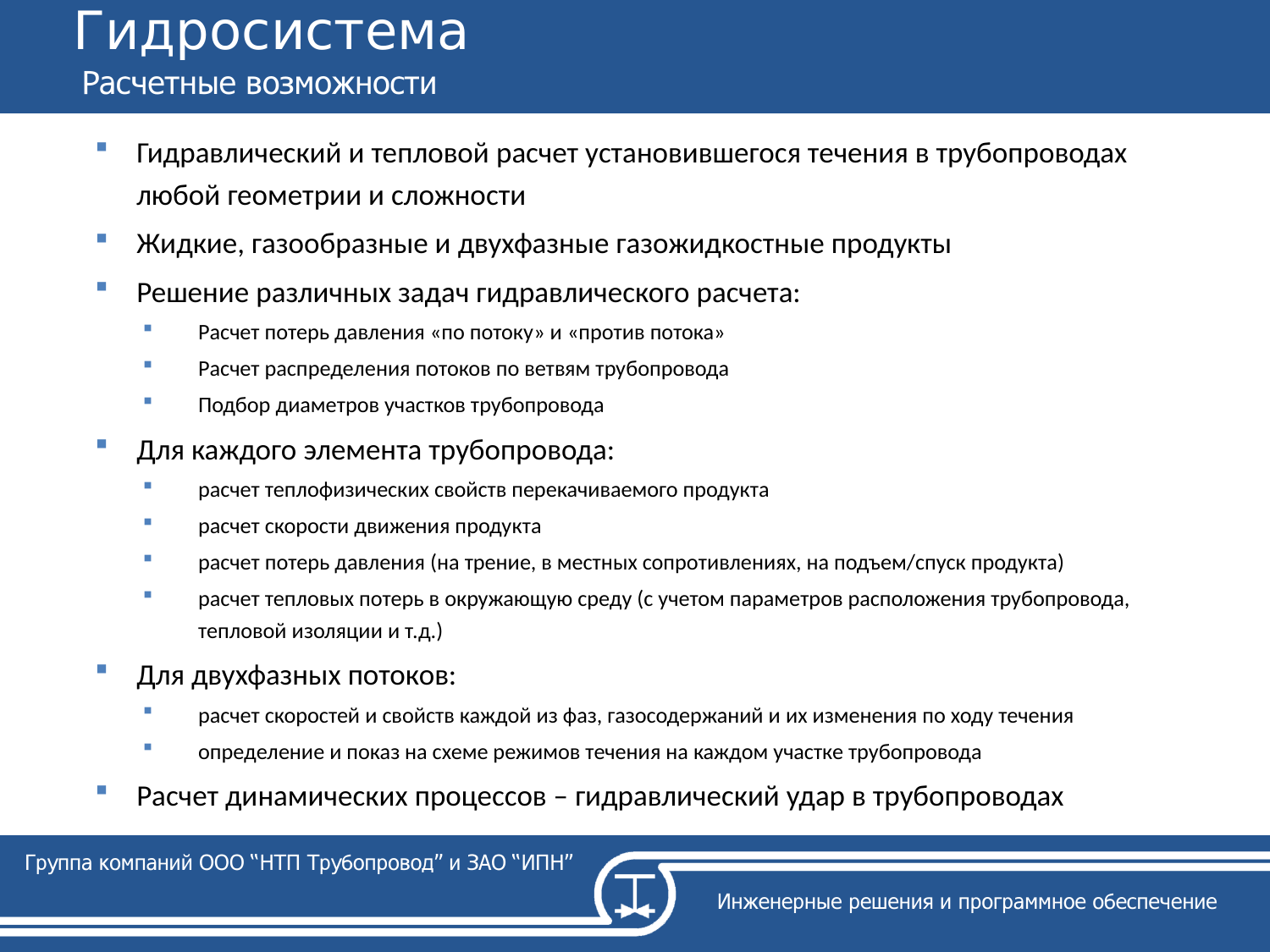

Гидросистема
        Расчетные возможности
Гидравлический и тепловой расчет установившегося течения в трубопроводах любой геометрии и сложности
Жидкие, газообразные и двухфазные газожидкостные продукты
Решение различных задач гидравлического расчета:
Расчет потерь давления «по потоку» и «против потока»
Расчет распределения потоков по ветвям трубопровода
Подбор диаметров участков трубопровода
Для каждого элемента трубопровода:
расчет теплофизических свойств перекачиваемого продукта
расчет скорости движения продукта
расчет потерь давления (на трение, в местных сопротивлениях, на подъем/спуск продукта)
расчет тепловых потерь в окружающую среду (с учетом параметров расположения трубопровода, тепловой изоляции и т.д.)
Для двухфазных потоков:
расчет скоростей и свойств каждой из фаз, газосодержаний и их изменения по ходу течения
определение и показ на схеме режимов течения на каждом участке трубопровода
Расчет динамических процессов – гидравлический удар в трубопроводах